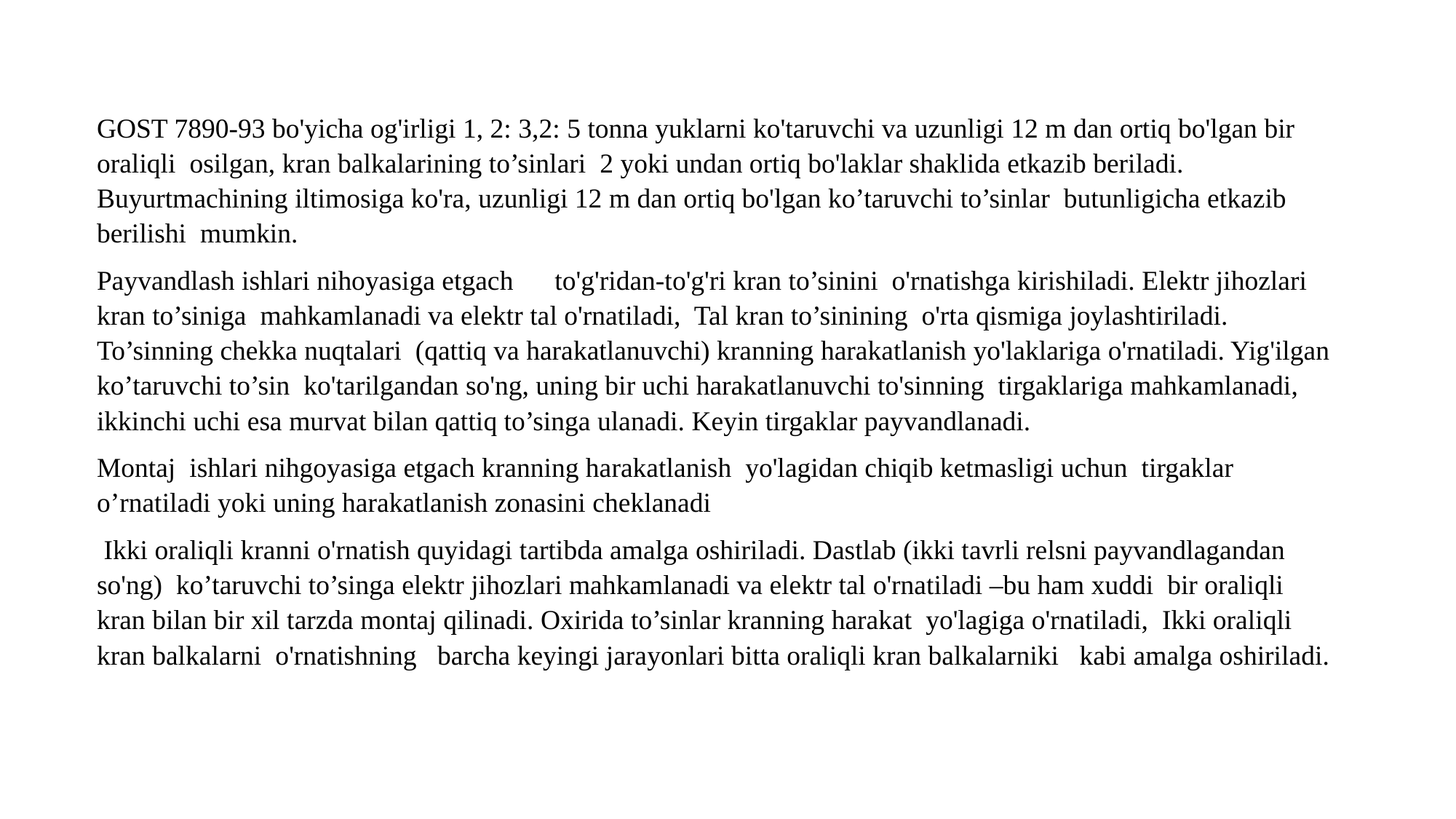

GOST 7890-93 bo'yicha og'irligi 1, 2: 3,2: 5 tonna yuklarni ko'taruvchi va uzunligi 12 m dan ortiq bo'lgan bir oraliqli  osilgan, kran balkalarining to’sinlari  2 yoki undan ortiq bo'laklar shaklida etkazib beriladi.   Buyurtmachining iltimosiga ko'ra, uzunligi 12 m dan ortiq bo'lgan ko’taruvchi to’sinlar  butunligicha etkazib berilishi  mumkin.
Payvandlash ishlari nihoyasiga etgach      to'g'ridan-to'g'ri kran to’sinini  o'rnatishga kirishiladi. Elektr jihozlari kran to’siniga  mahkamlanadi va elektr tal o'rnatiladi,  Tal kran to’sinining  o'rta qismiga joylashtiriladi. To’sinning chekka nuqtalari  (qattiq va harakatlanuvchi) kranning harakatlanish yo'laklariga o'rnatiladi. Yig'ilgan ko’taruvchi to’sin  ko'tarilgandan so'ng, uning bir uchi harakatlanuvchi to'sinning  tirgaklariga mahkamlanadi, ikkinchi uchi esa murvat bilan qattiq to’singa ulanadi. Keyin tirgaklar payvandlanadi.
Montaj  ishlari nihgoyasiga etgach kranning harakatlanish  yo'lagidan chiqib ketmasligi uchun  tirgaklar  o’rnatiladi yoki uning harakatlanish zonasini cheklanadi
 Ikki oraliqli kranni o'rnatish quyidagi tartibda amalga oshiriladi. Dastlab (ikki tavrli relsni payvandlagandan so'ng)  ko’taruvchi to’singa elektr jihozlari mahkamlanadi va elektr tal o'rnatiladi –bu ham xuddi  bir oraliqli kran bilan bir xil tarzda montaj qilinadi. Oxirida to’sinlar kranning harakat  yo'lagiga o'rnatiladi,  Ikki oraliqli kran balkalarni  o'rnatishning   barcha keyingi jarayonlari bitta oraliqli kran balkalarniki   kabi amalga oshiriladi.